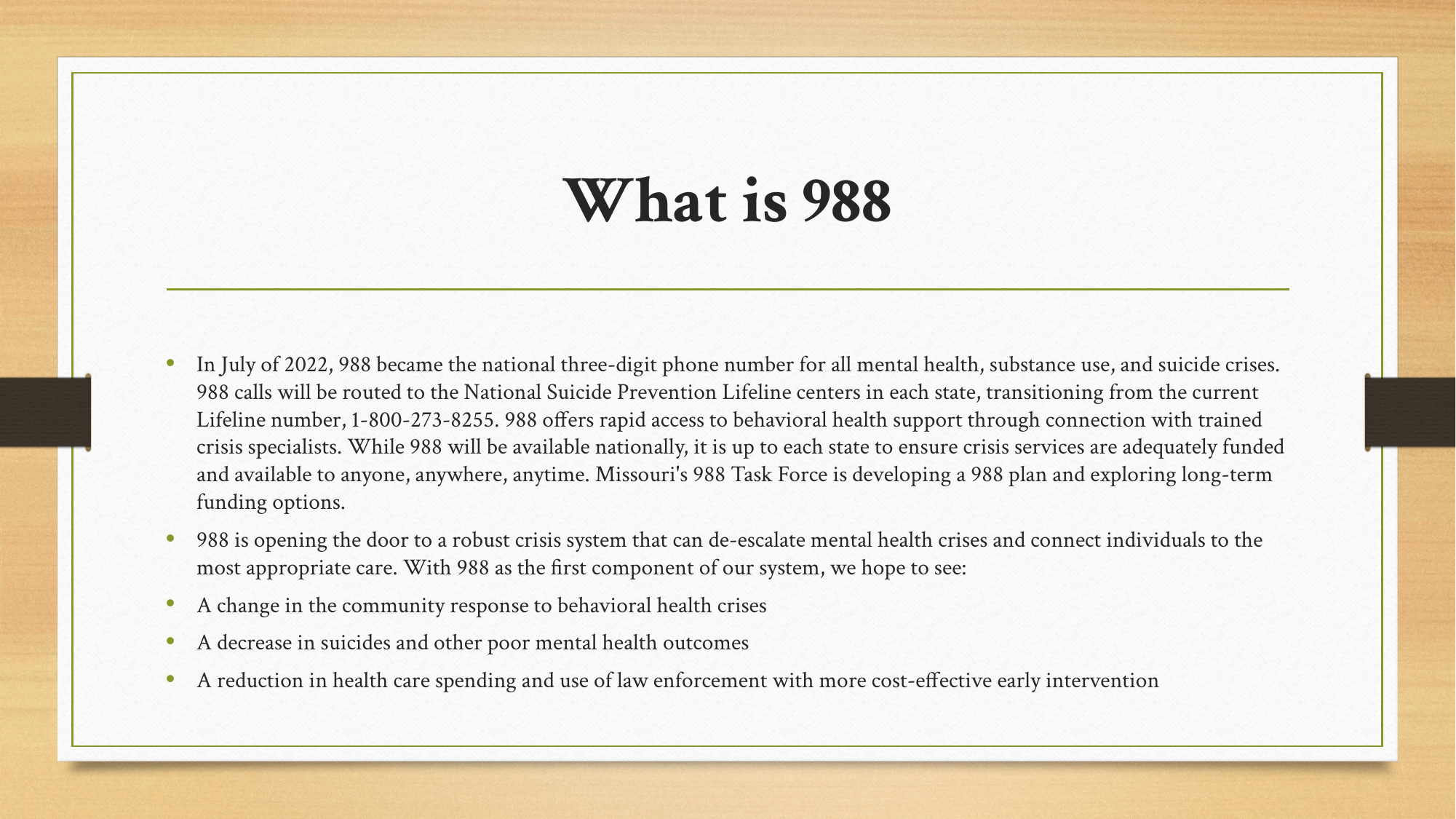

# What is 988

In July of 2022, 988 became the national three-digit phone number for all mental health, substance use, and suicide crises. 988 calls will be routed to the National Suicide Prevention Lifeline centers in each state, transitioning from the current Lifeline number, 1-800-273-8255. 988 offers rapid access to behavioral health support through connection with trained crisis specialists. While 988 will be available nationally, it is up to each state to ensure crisis services are adequately funded and available to anyone, anywhere, anytime. Missouri's 988 Task Force is developing a 988 plan and exploring long-term funding options.
988 is opening the door to a robust crisis system that can de-escalate mental health crises and connect individuals to the most appropriate care. With 988 as the first component of our system, we hope to see:
A change in the community response to behavioral health crises
A decrease in suicides and other poor mental health outcomes
A reduction in health care spending and use of law enforcement with more cost-effective early intervention